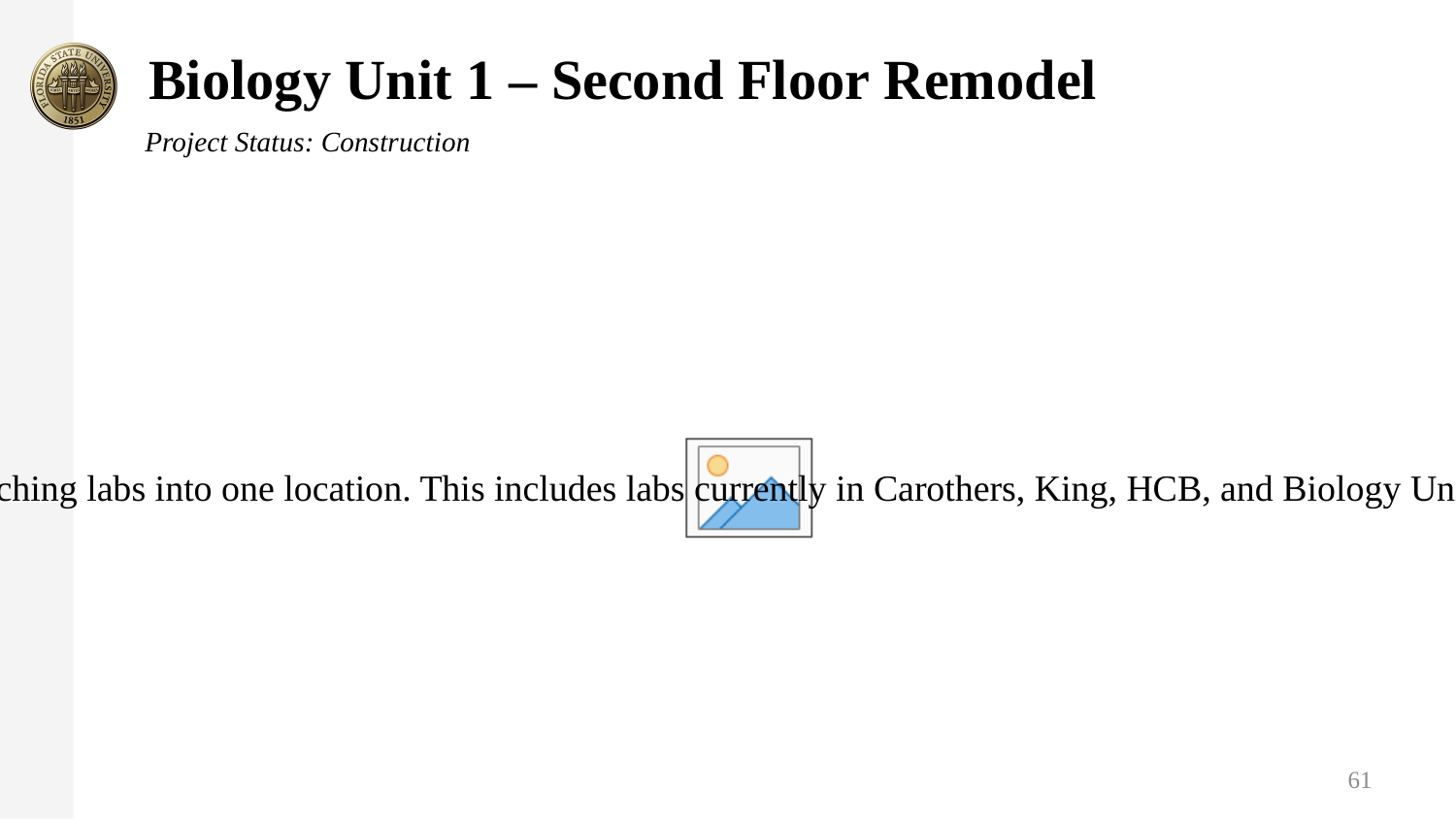

# Biology Unit 1 – Second Floor Remodel
Project Status: Construction
GSF: 26,185 gsf
Project Budget:  $17,208,000
Project Schedule: Substantial Completion August 2026

Project Information:
This project remodels the entire second floor of Biology Unit 1, converting the space into teaching labs. The project includes consolidation of the lower-level biology teaching labs into one location. This includes labs currently in Carothers, King, HCB, and Biology Unit One. It also includes decommissioning of existing research labs. The increase in Teaching Lab NASF is a consequence of transferring the space from King Life Sciences Bldg.

Project Partners:
	Design Professional: Walker Architects, Gainesville, FL
	Contractor: Childers Construction Company, Tallahassee, FL

61